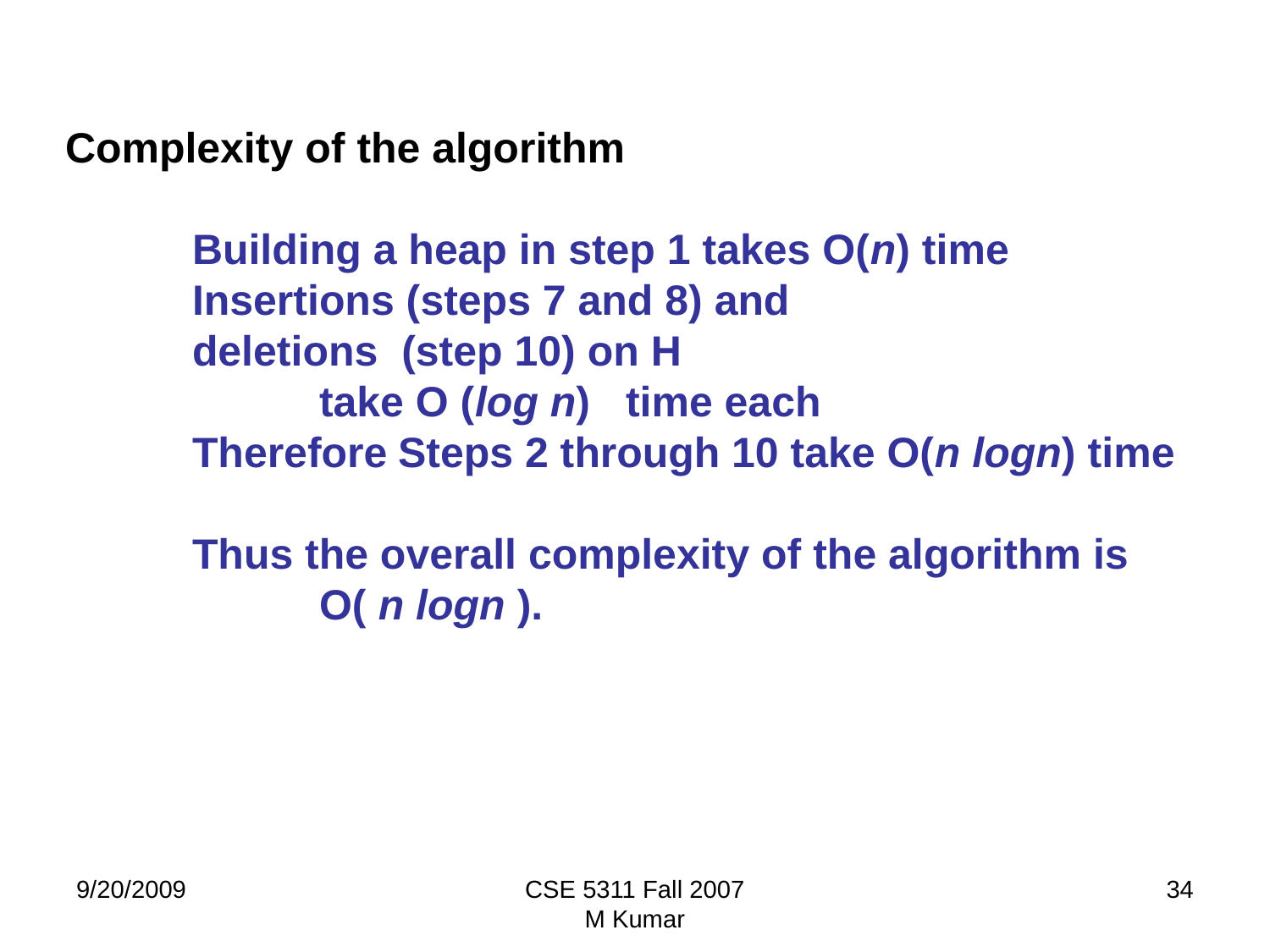

Complexity of the algorithm

Building a heap in step 1 takes O(n) time
Insertions (steps 7 and 8) and
deletions  (step 10) on H
	take O (log n)   time each
Therefore Steps 2 through 10 take O(n logn) time

Thus the overall complexity of the algorithm is
	O( n logn ).

9/20/2009
CSE 5311 Fall 2007
M Kumar
34